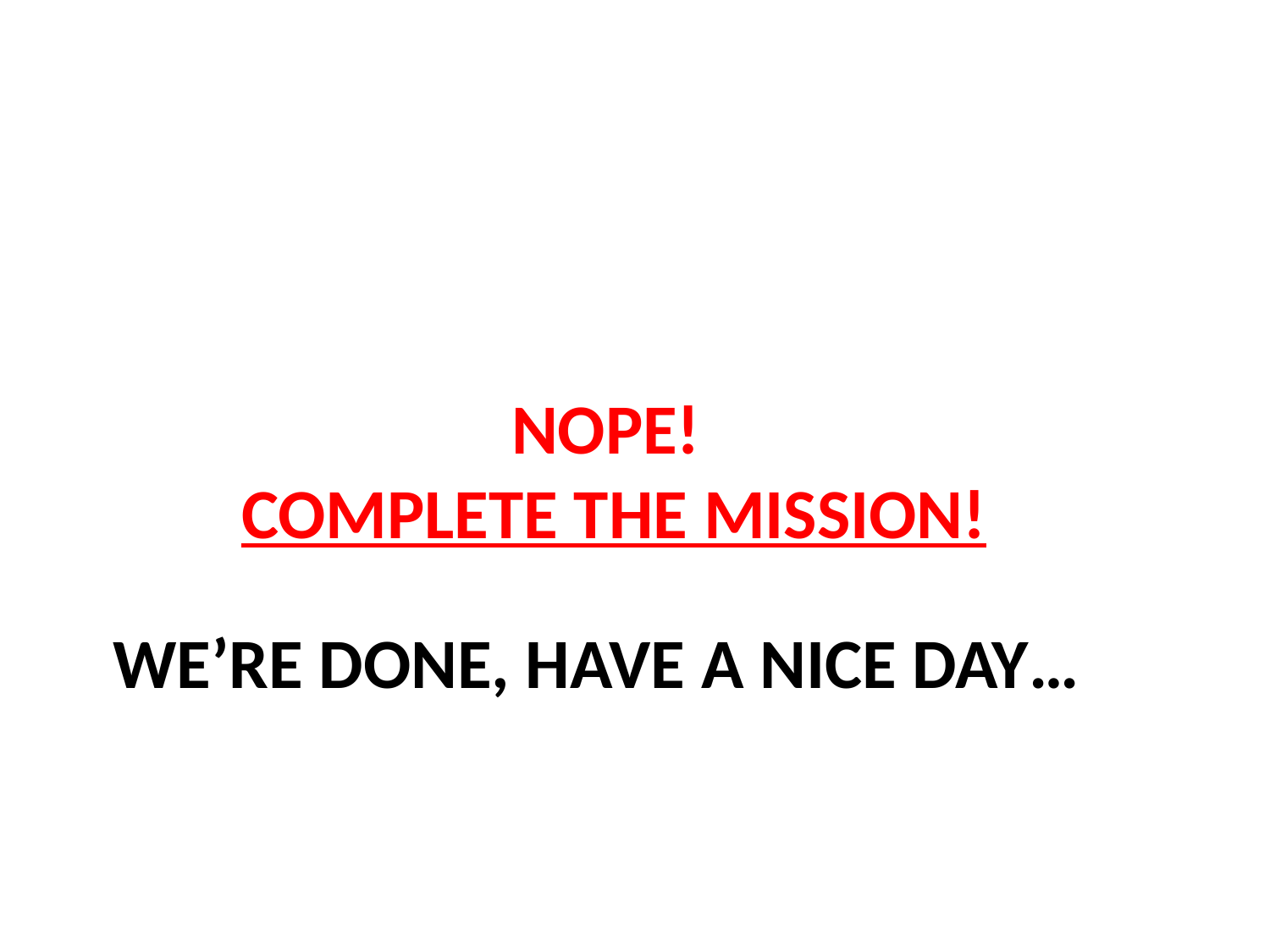

NOPE!
Complete the mission!
# We’re done, have a nice day…